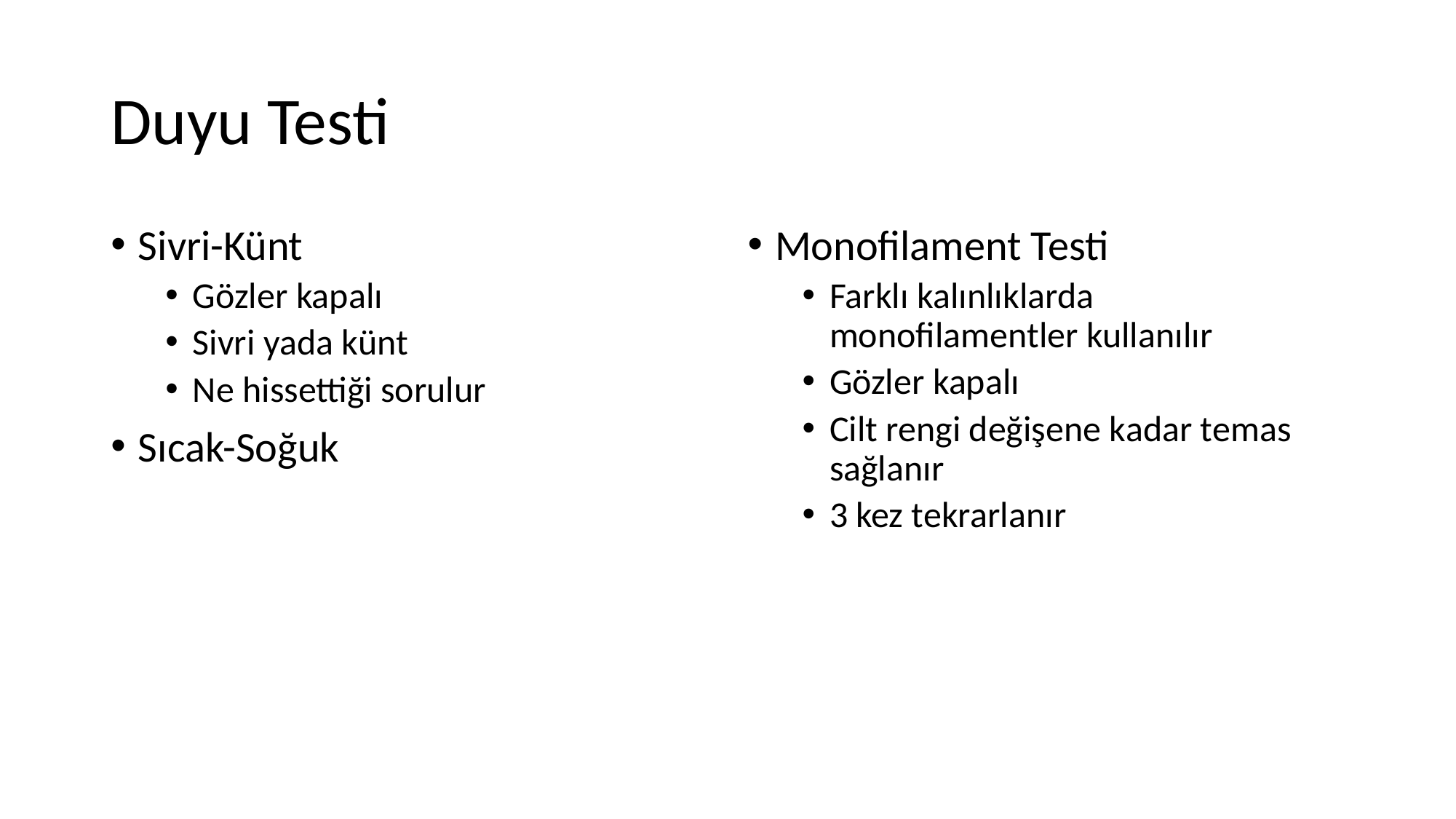

# Duyu Testi
Sivri-Künt
Gözler kapalı
Sivri yada künt
Ne hissettiği sorulur
Sıcak-Soğuk

Monofilament Testi
Farklı kalınlıklarda monofilamentler kullanılır
Gözler kapalı
Cilt rengi değişene kadar temas sağlanır
3 kez tekrarlanır